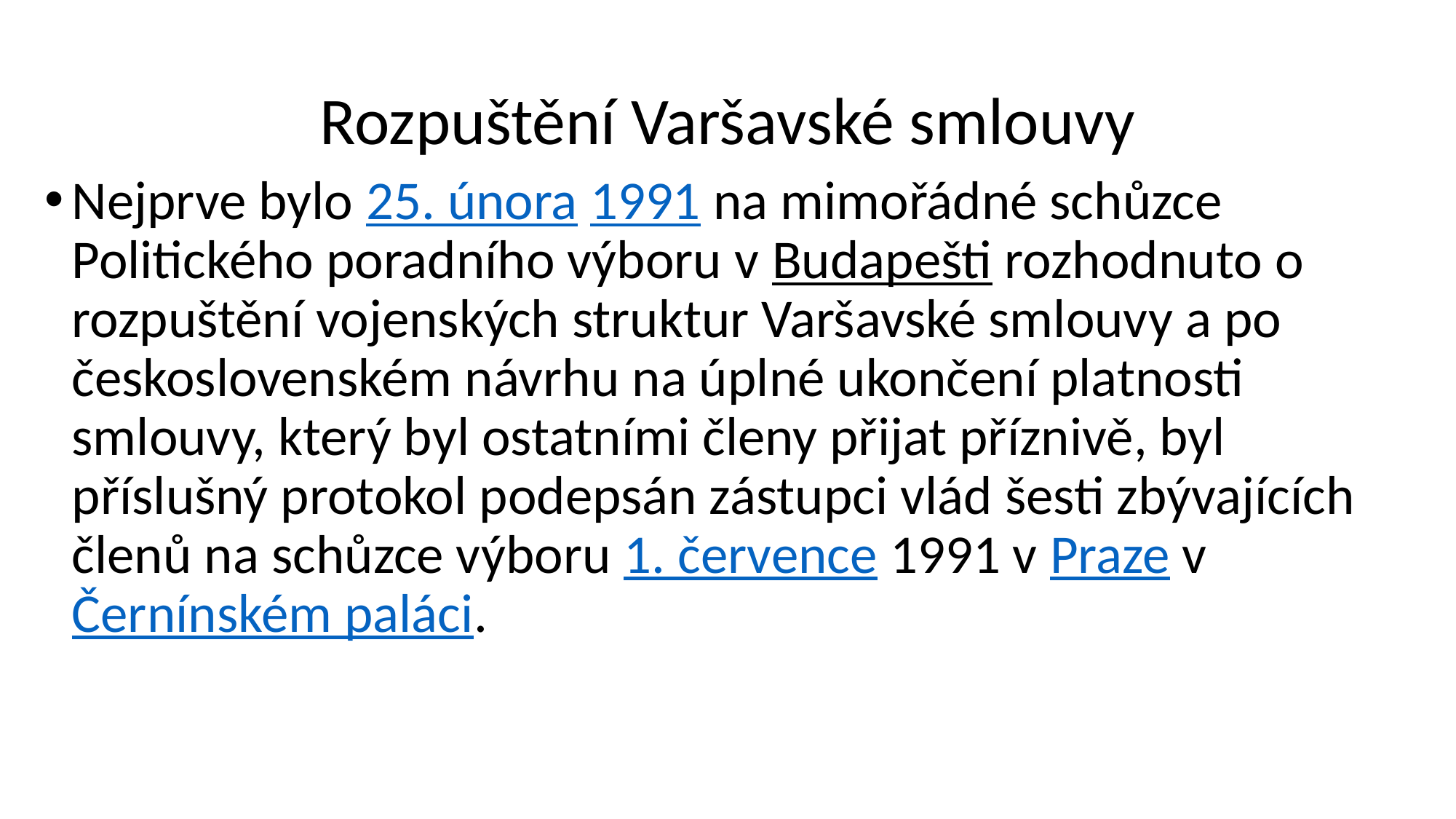

# Rozpuštění Varšavské smlouvy
Nejprve bylo 25. února 1991 na mimořádné schůzce Politického poradního výboru v Budapešti rozhodnuto o rozpuštění vojenských struktur Varšavské smlouvy a po československém návrhu na úplné ukončení platnosti smlouvy, který byl ostatními členy přijat příznivě, byl příslušný protokol podepsán zástupci vlád šesti zbývajících členů na schůzce výboru 1. července 1991 v Praze v Černínském paláci.